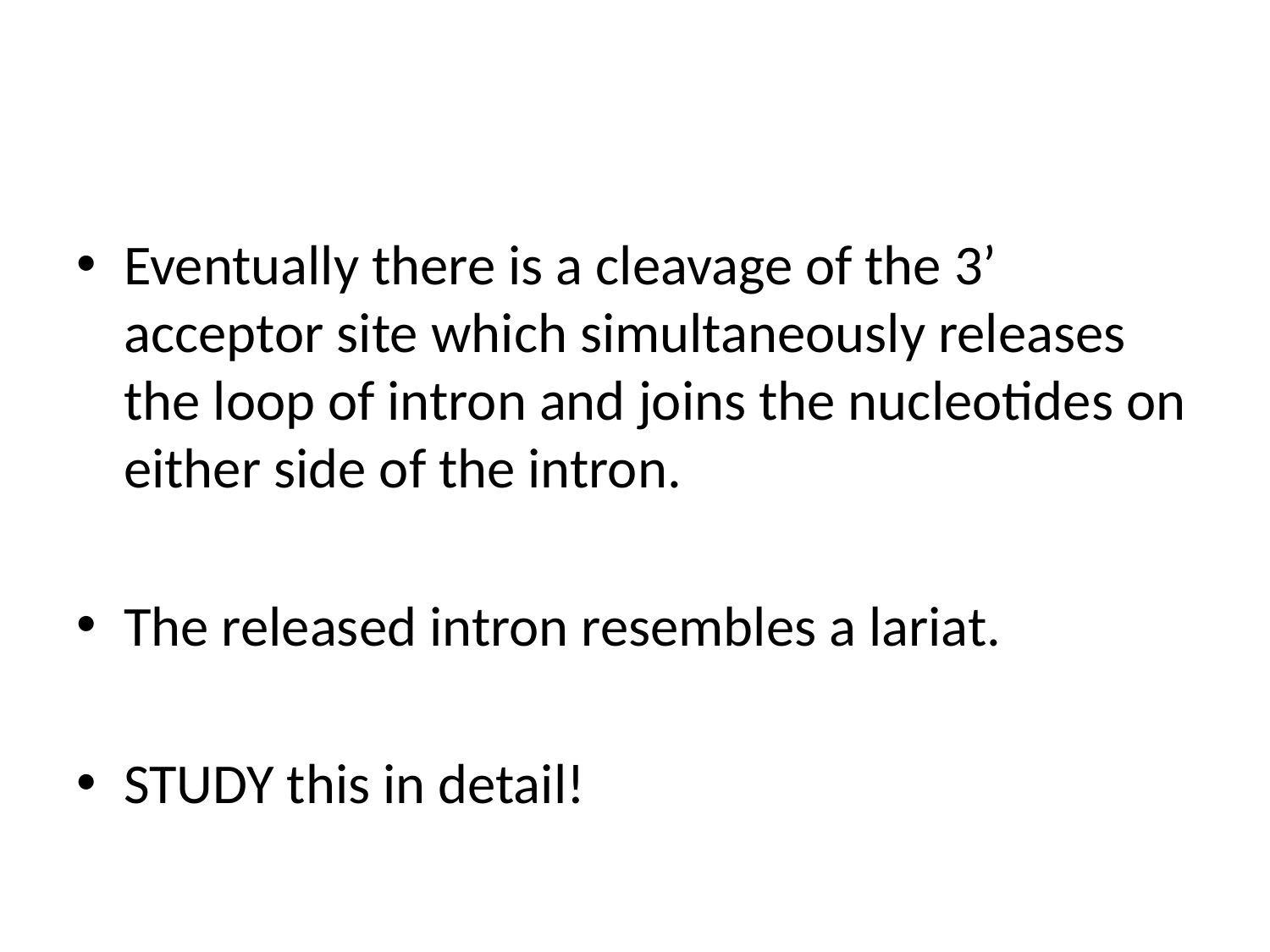

#
Eventually there is a cleavage of the 3’ acceptor site which simultaneously releases the loop of intron and joins the nucleotides on either side of the intron.

The released intron resembles a lariat.

STUDY this in detail!